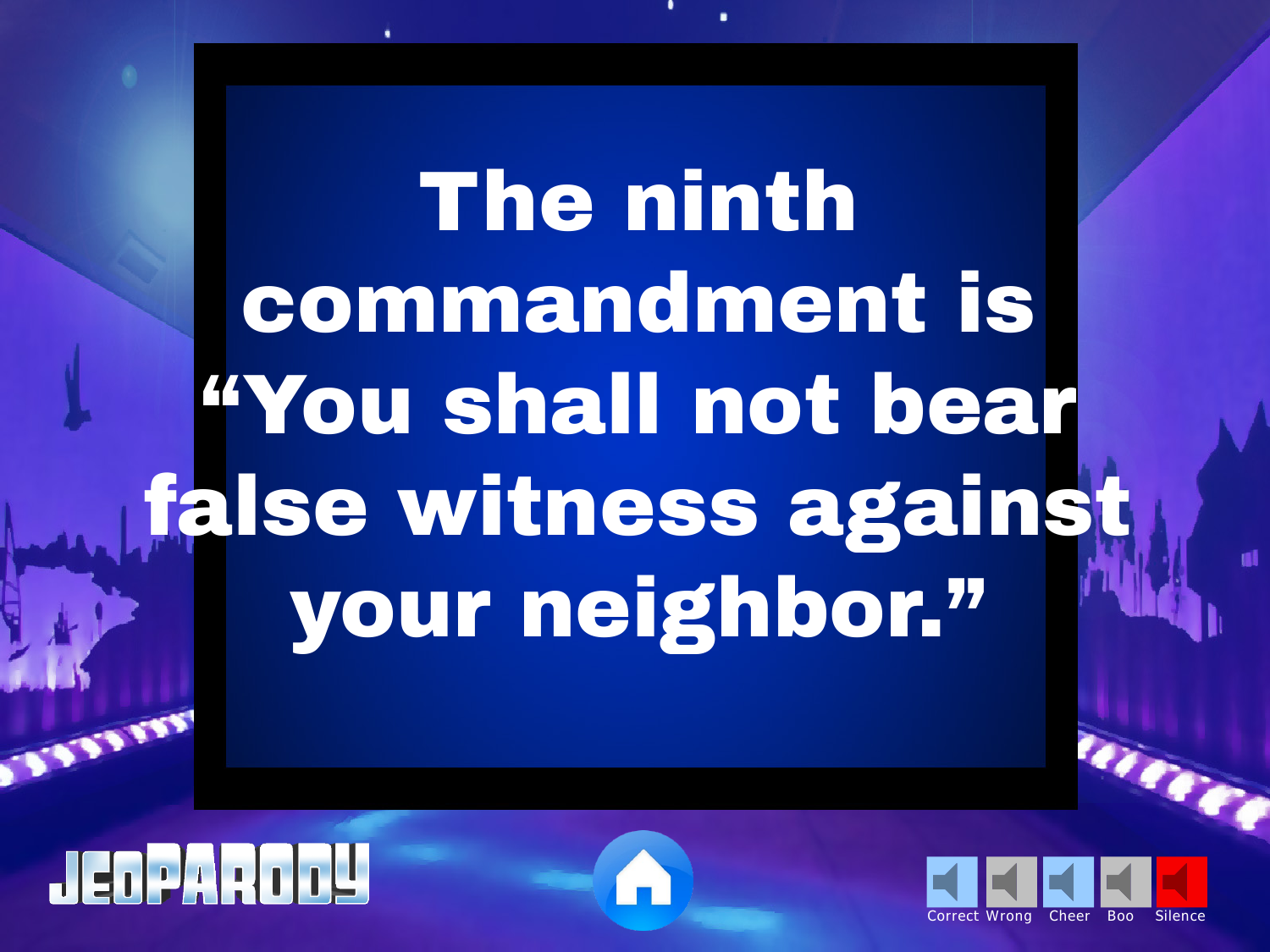

The ninth commandment is “You shall not bear false witness against your neighbor.”